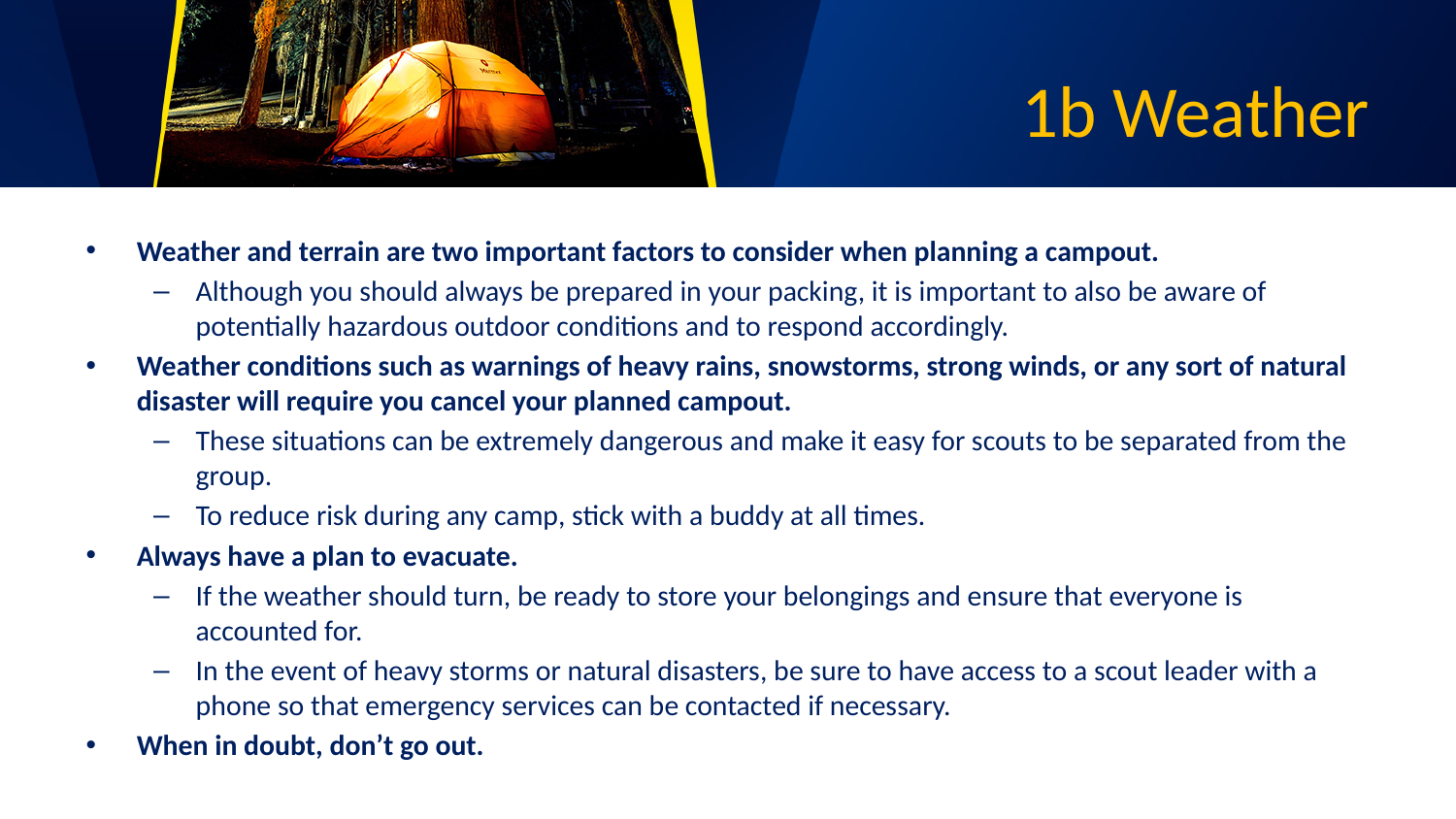

# 1b Weather
Weather and terrain are two important factors to consider when planning a campout.
Although you should always be prepared in your packing, it is important to also be aware of potentially hazardous outdoor conditions and to respond accordingly.
Weather conditions such as warnings of heavy rains, snowstorms, strong winds, or any sort of natural disaster will require you cancel your planned campout.
These situations can be extremely dangerous and make it easy for scouts to be separated from the group.
To reduce risk during any camp, stick with a buddy at all times.
Always have a plan to evacuate.
If the weather should turn, be ready to store your belongings and ensure that everyone is accounted for.
In the event of heavy storms or natural disasters, be sure to have access to a scout leader with a phone so that emergency services can be contacted if necessary.
When in doubt, don’t go out.